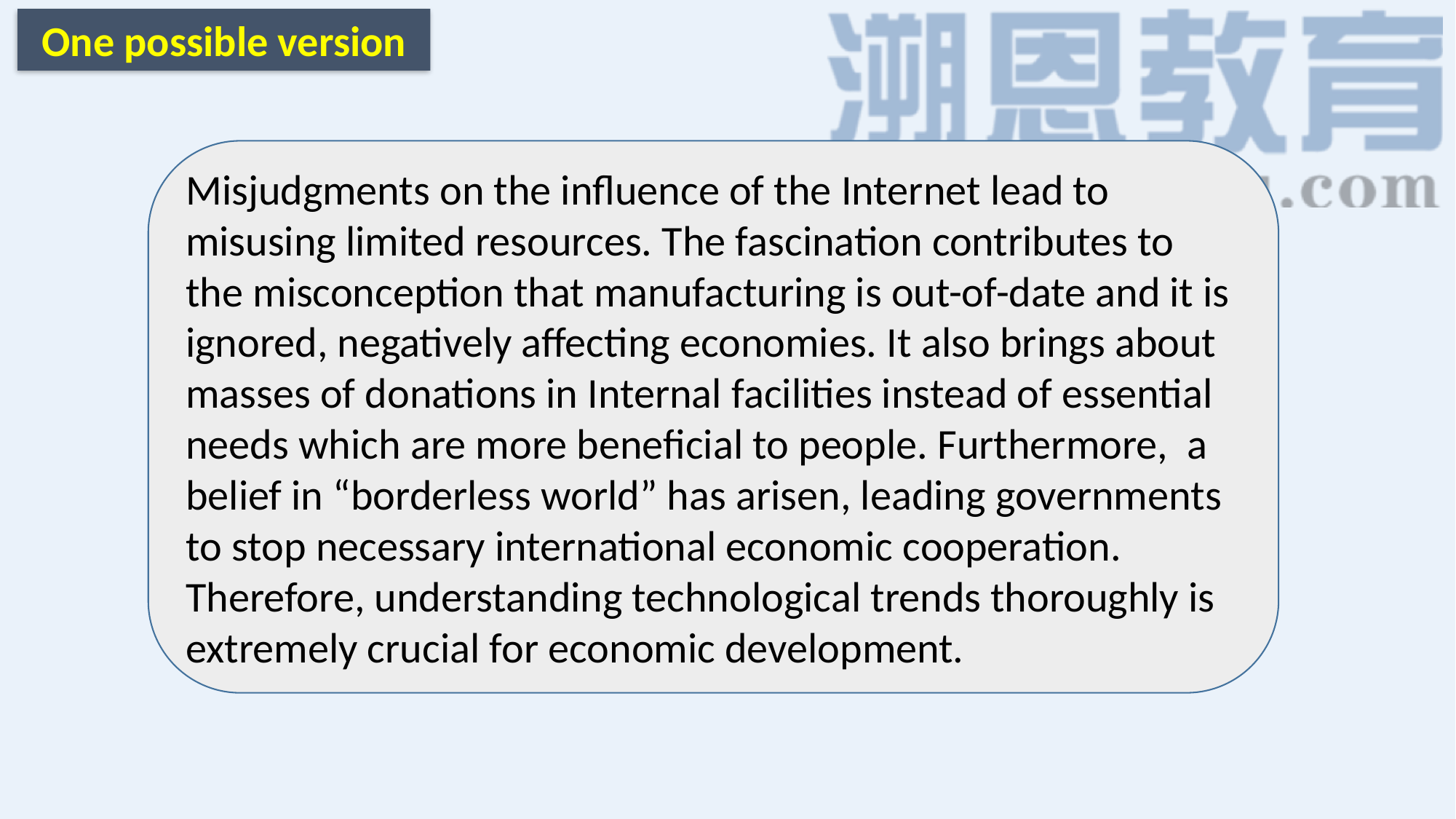

One possible version

Misjudgments on the influence of the Internet lead to misusing limited resources. The fascination contributes to
the misconception that manufacturing is out-of-date and it is ignored, negatively affecting economies. It also brings about masses of donations in Internal facilities instead of essential needs which are more beneficial to people. Furthermore,  a belief in “borderless world” has arisen, leading governments to stop necessary international economic cooperation. Therefore, understanding technological trends thoroughly is extremely crucial for economic development.